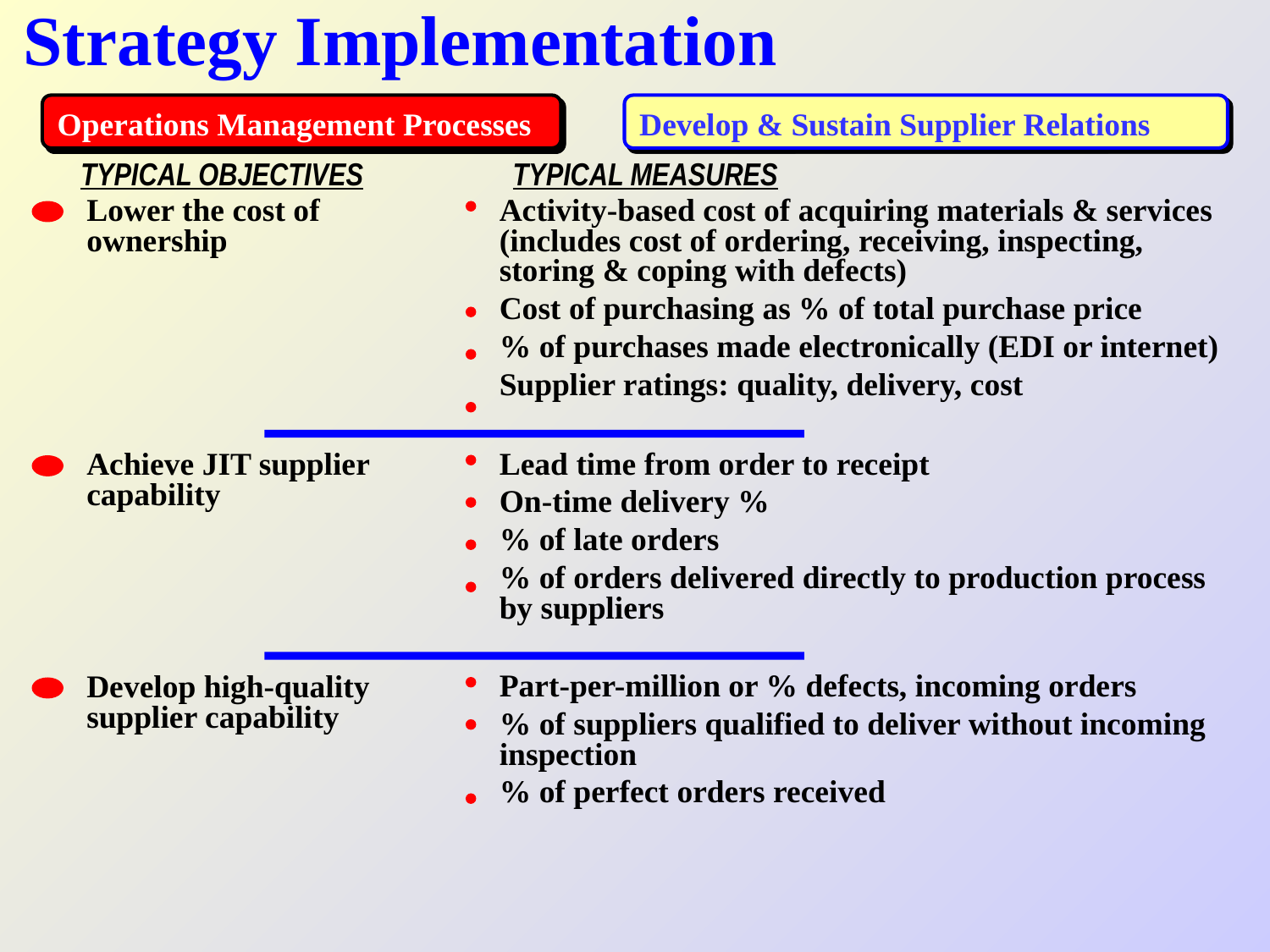

# Strategy Implementation
Operations Management Processes
Develop & Sustain Supplier Relations
TYPICAL OBJECTIVES
TYPICAL MEASURES
Lower the cost of ownership
Activity-based cost of acquiring materials & services (includes cost of ordering, receiving, inspecting, storing & coping with defects)
Cost of purchasing as % of total purchase price
% of purchases made electronically (EDI or internet)
Supplier ratings: quality, delivery, cost

Lead time from order to receipt
On-time delivery %
% of late orders
% of orders delivered directly to production process by suppliers
Achieve JIT supplier capability

Part-per-million or % defects, incoming orders
% of suppliers qualified to deliver without incoming inspection
% of perfect orders received
Develop high-quality supplier capability